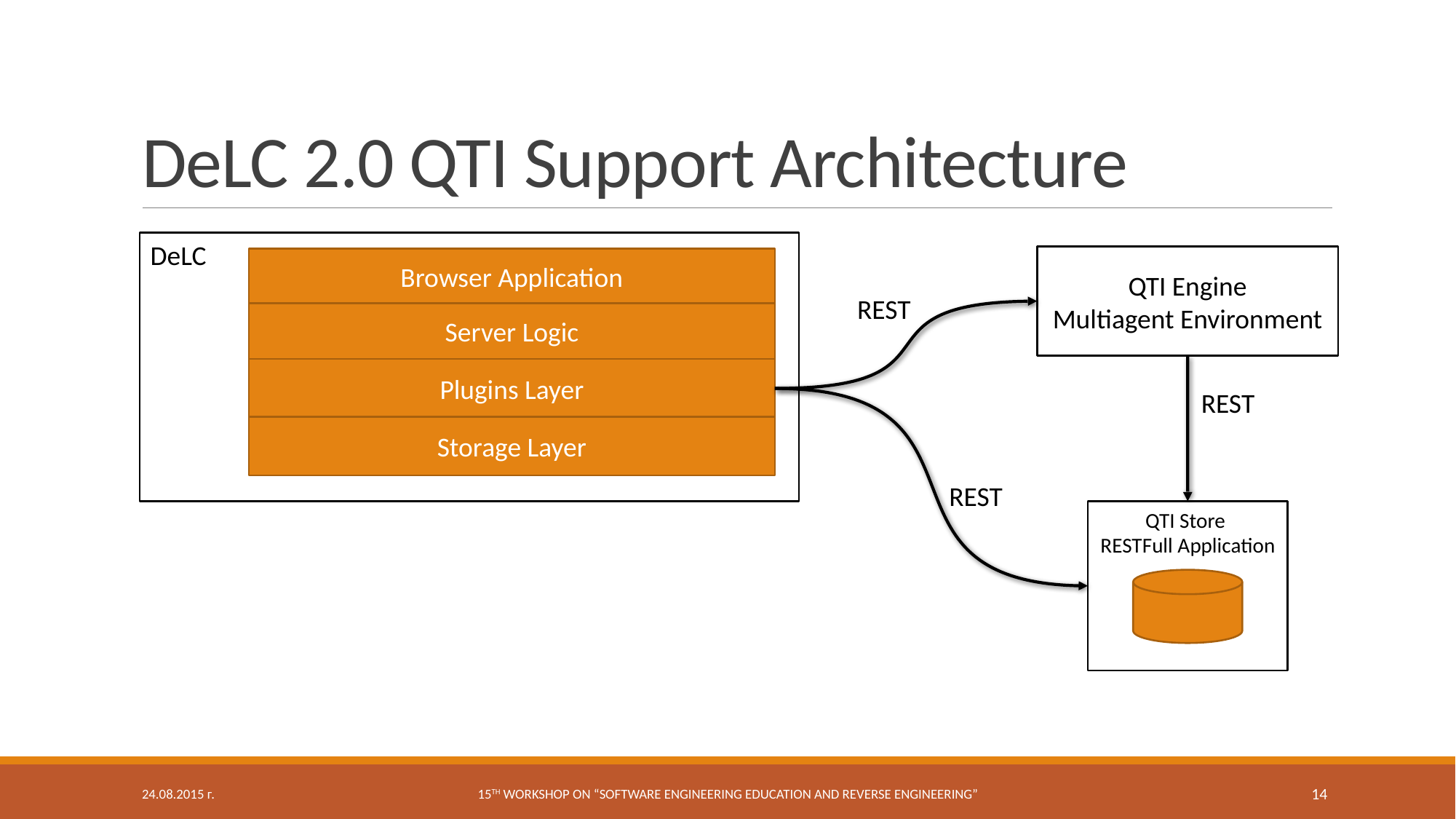

# DeLC 2.0 QTI Support Architecture
DeLC
Browser Application
Server Logic
Plugins Layer
Storage Layer
QTI Engine
Multiagent Environment
REST
REST
REST
QTI Store
RESTFull Application

24.08.2015 г.
15th workshop on “Software engineering education and reverse engineering”
14